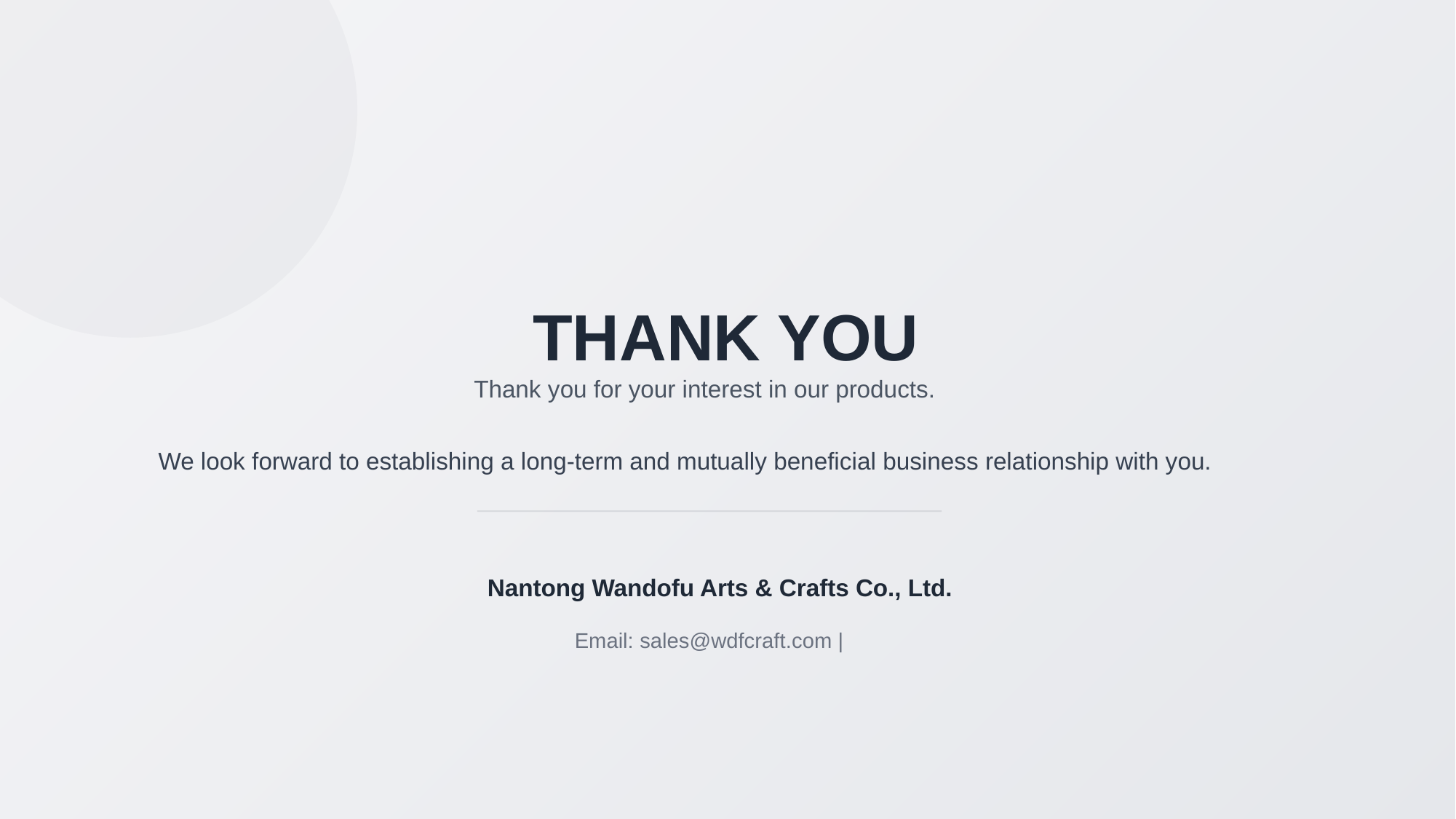

THANK YOU
  Thank you for your interest in our products.
We look forward to establishing a long-term and mutually beneficial business relationship with you.
    Nantong Wandofu Arts & Crafts Co., Ltd.

                   Email: sales@wdfcraft.com |